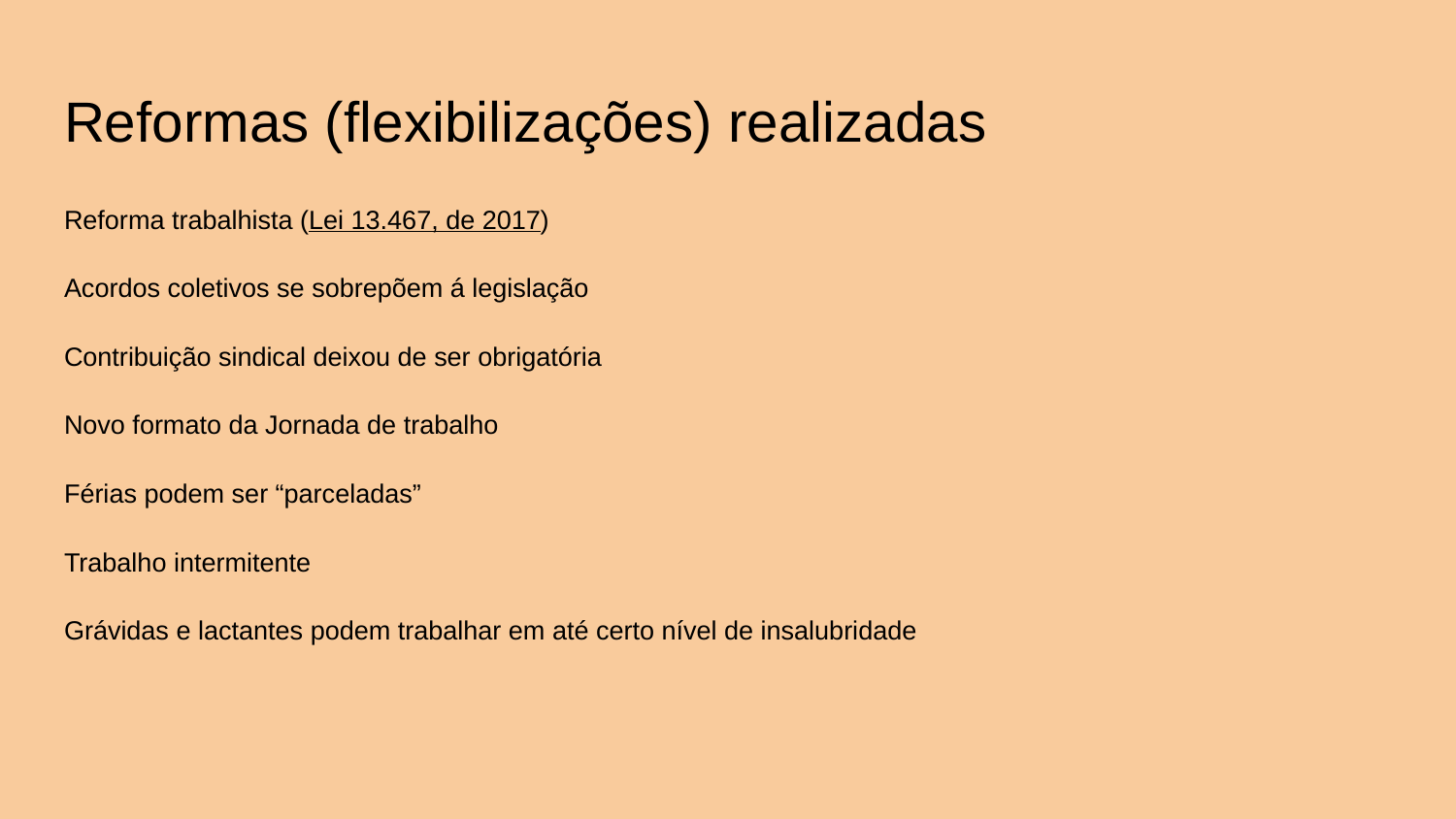

# Reformas (flexibilizações) realizadas
Reforma trabalhista (Lei 13.467, de 2017)
Acordos coletivos se sobrepõem á legislação
Contribuição sindical deixou de ser obrigatória
Novo formato da Jornada de trabalho
Férias podem ser “parceladas”
Trabalho intermitente
Grávidas e lactantes podem trabalhar em até certo nível de insalubridade